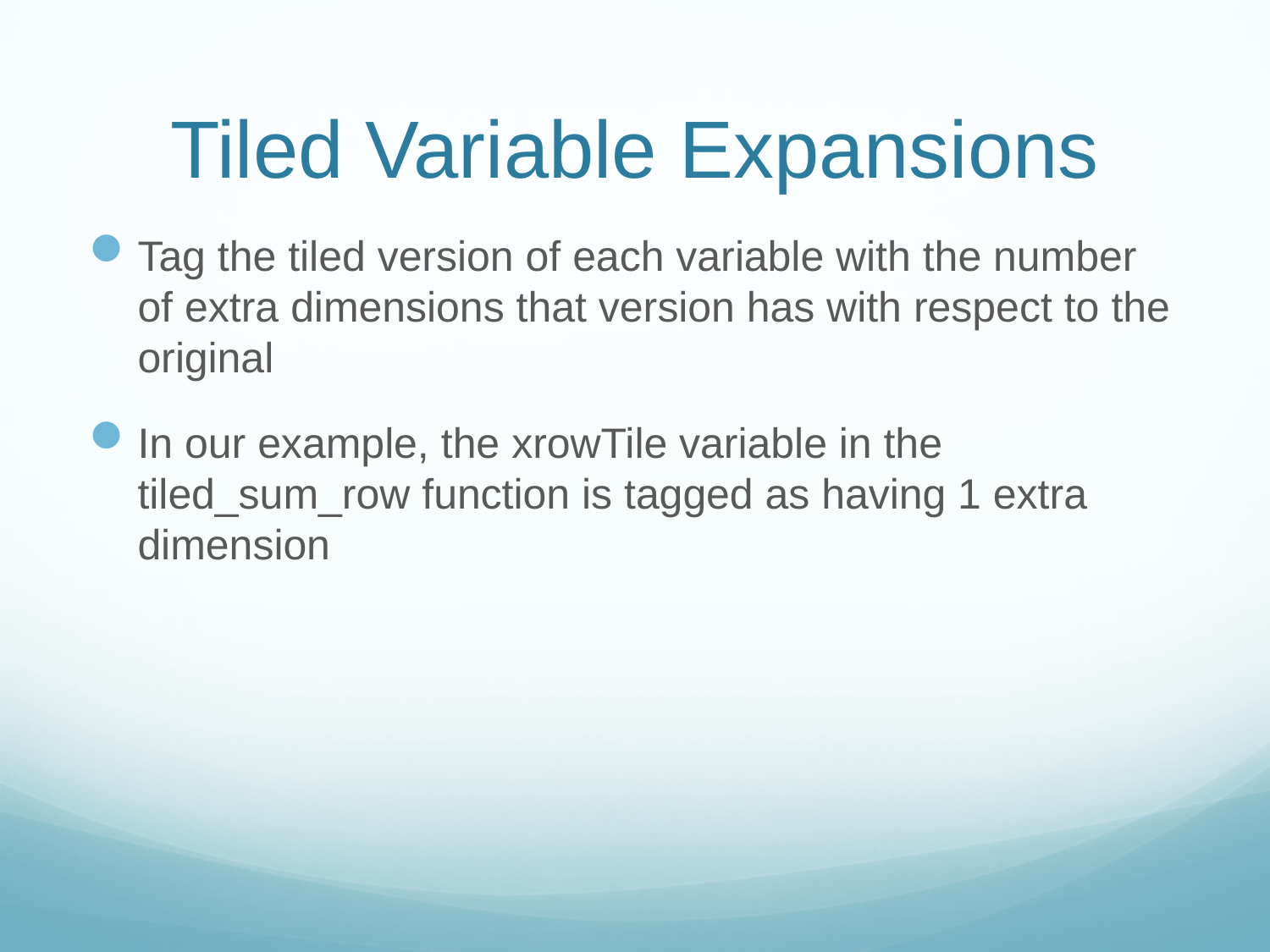

# Tiled Variable Expansions
Tag the tiled version of each variable with the number of extra dimensions that version has with respect to the original
In our example, the xrowTile variable in the tiled_sum_row function is tagged as having 1 extra dimension